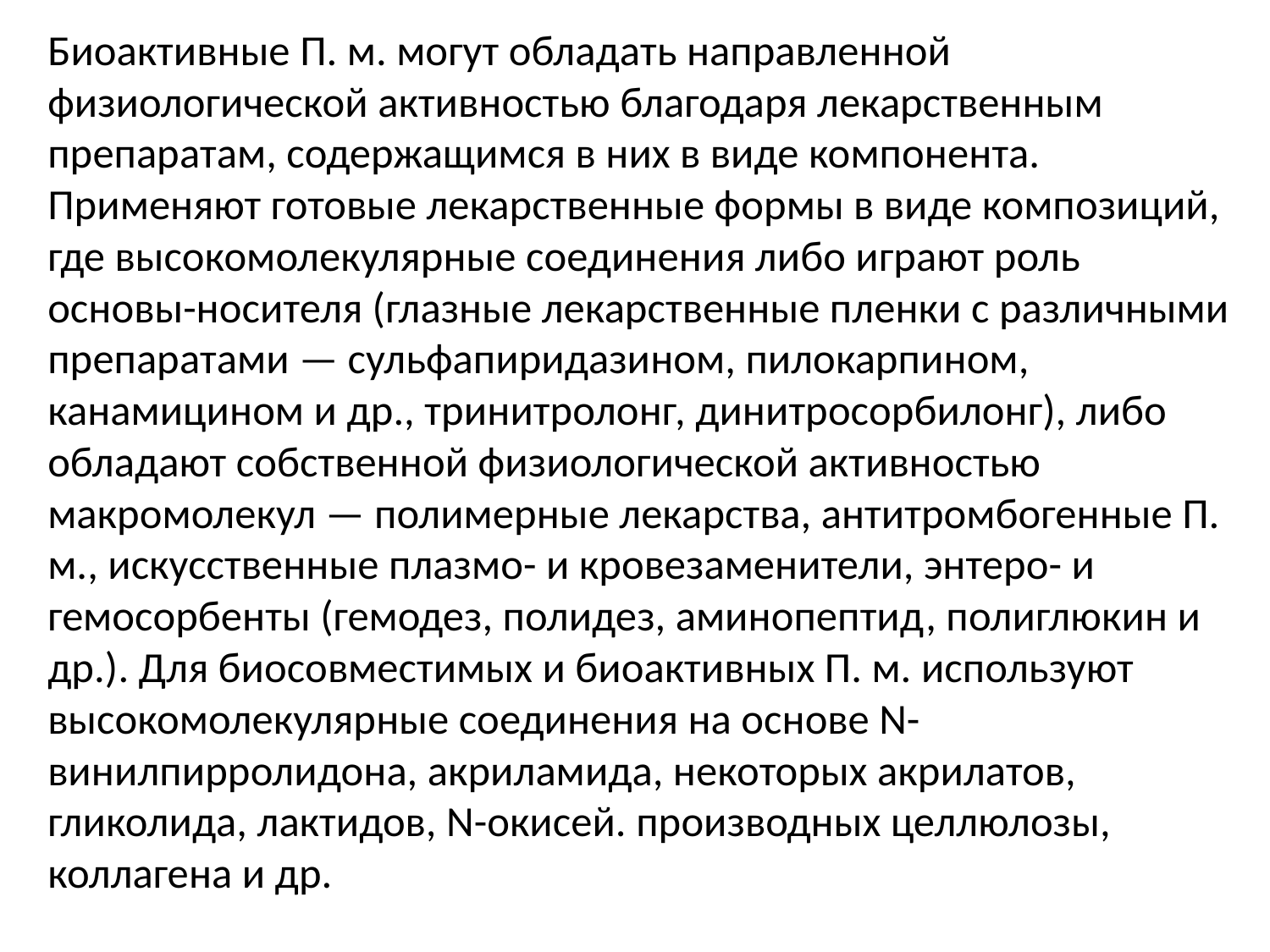

Биоактивные П. м. могут обладать направленной физиологической активностью благодаря лекарственным препаратам, содержащимся в них в виде компонента. Применяют готовые лекарственные формы в виде композиций, где высокомолекулярные соединения либо играют роль основы-носителя (глазные лекарственные пленки с различными препаратами — сульфапиридазином, пилокарпином, канамицином и др., тринитролонг, динитросорбилонг), либо обладают собственной физиологической активностью макромолекул — полимерные лекарства, антитромбогенные П. м., искусственные плазмо- и кровезаменители, энтеро- и гемосорбенты (гемодез, полидез, аминопептид, полиглюкин и др.). Для биосовместимых и биоактивных П. м. используют высокомолекулярные соединения на основе N-винилпирролидона, акриламида, некоторых акрилатов, гликолида, лактидов, N-окисей. производных целлюлозы, коллагена и др.